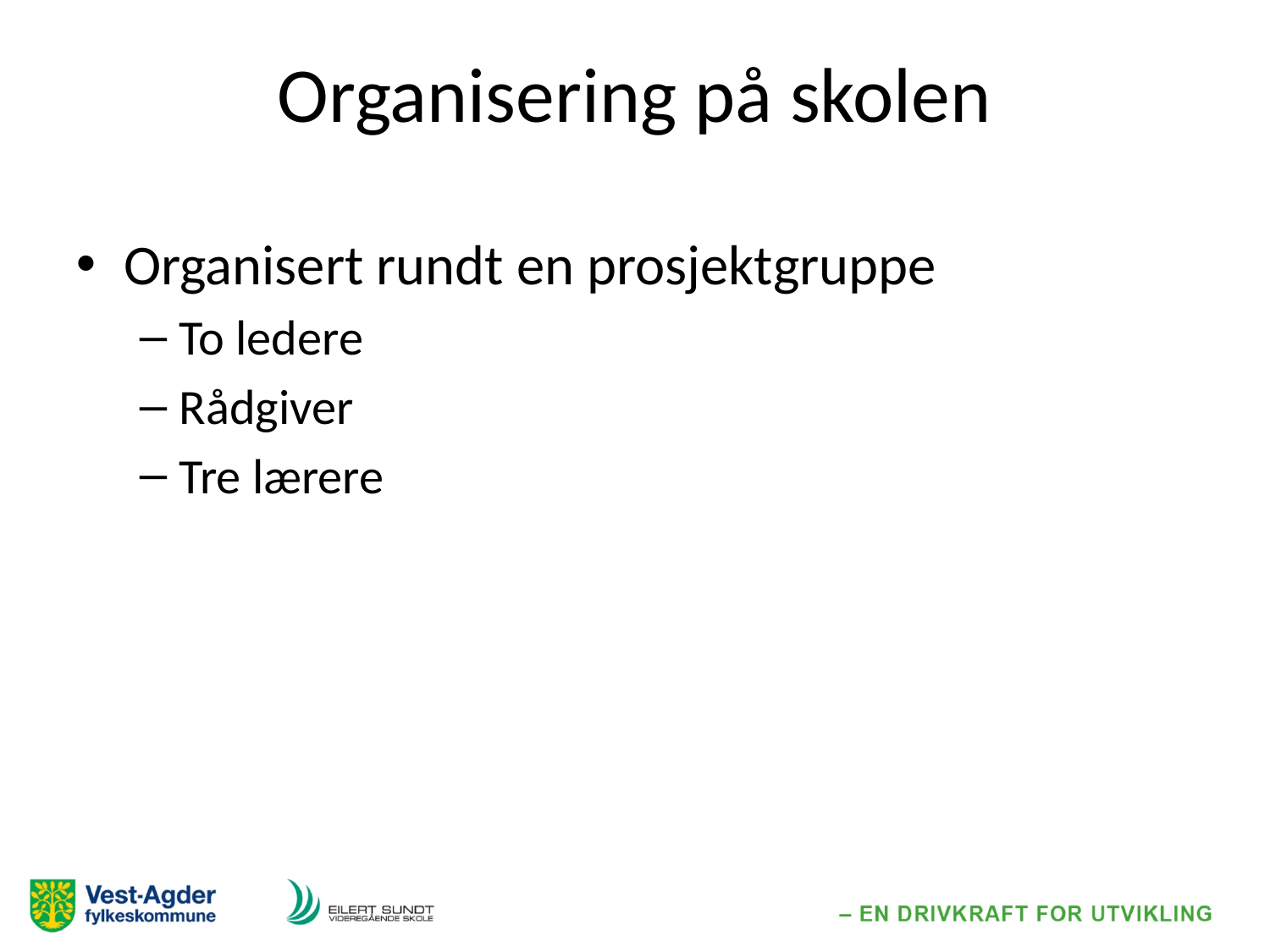

# Organisering på skolen
Organisert rundt en prosjektgruppe
To ledere
Rådgiver
Tre lærere